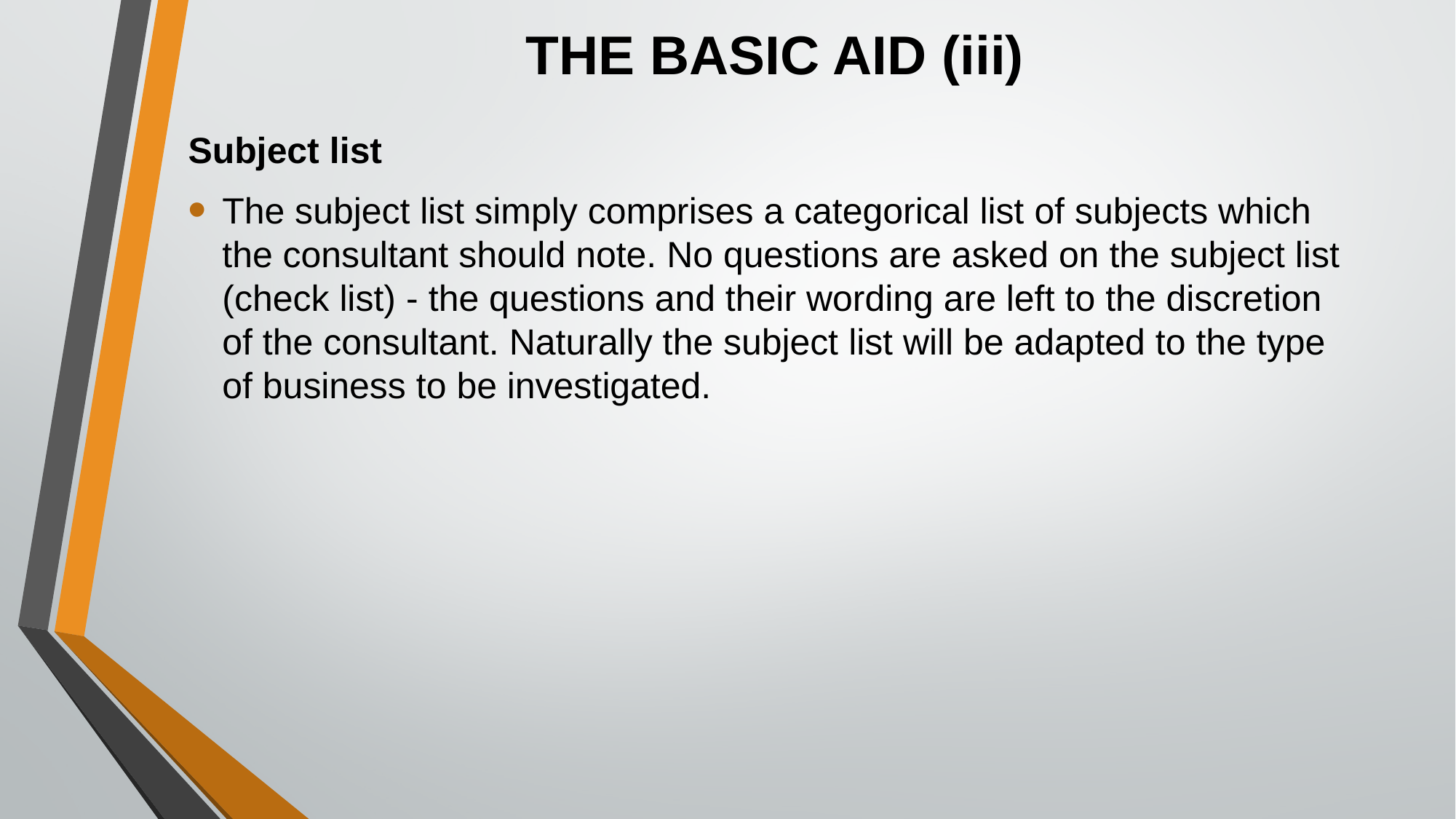

# THE BASIC AID (iii)
Subject list
The subject list simply comprises a categorical list of subjects which the consultant should note. No questions are asked on the subject list (check list) - the questions and their wording are left to the discretion of the consultant. Naturally the subject list will be adapted to the type of business to be investigated.